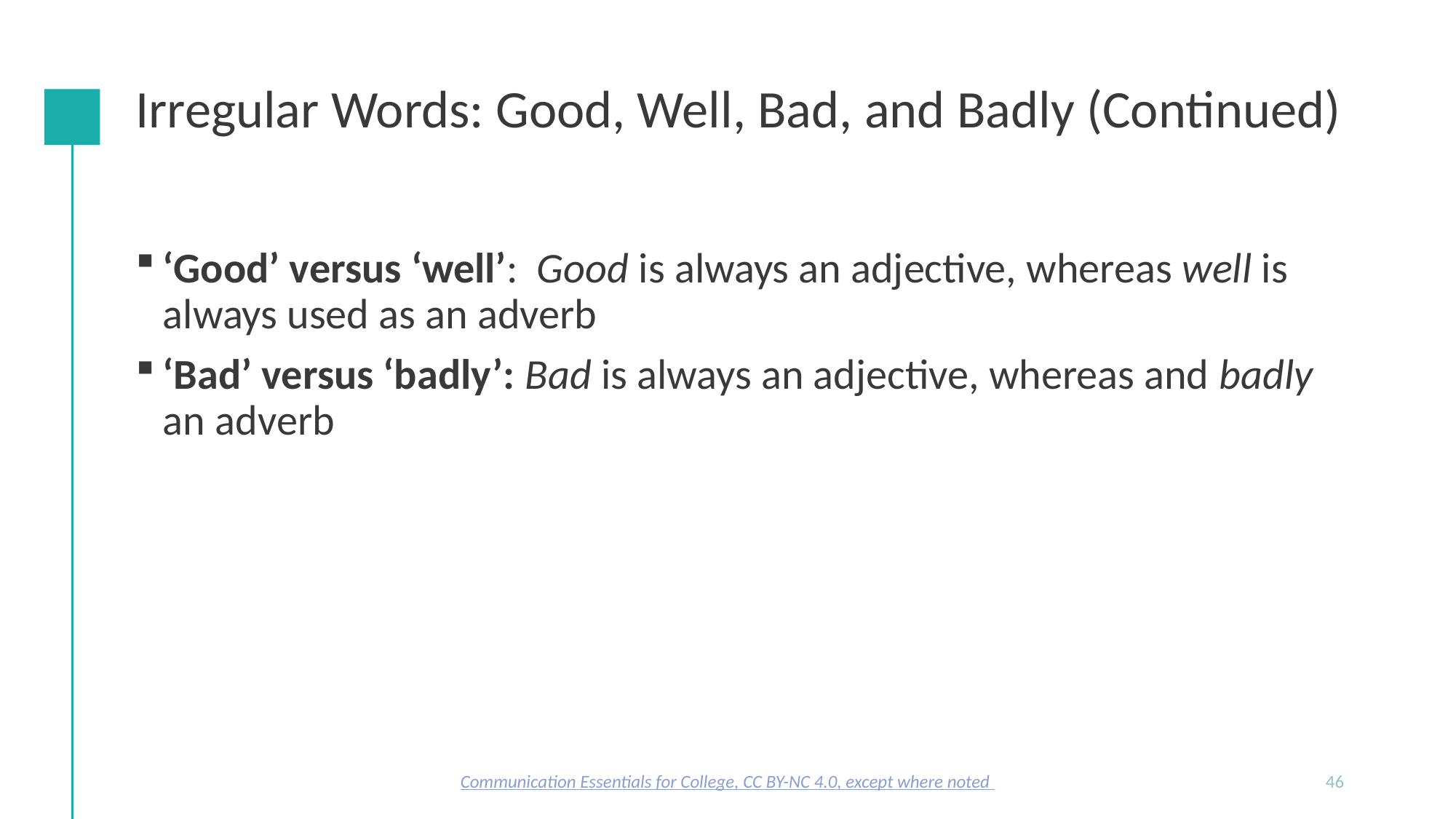

# Irregular Words: Good, Well, Bad, and Badly (Continued)
‘Good’ versus ‘well’:  Good is always an adjective, whereas well is always used as an adverb
‘Bad’ versus ‘badly’: Bad is always an adjective, whereas and badly an adverb
Communication Essentials for College, CC BY-NC 4.0, except where noted
46